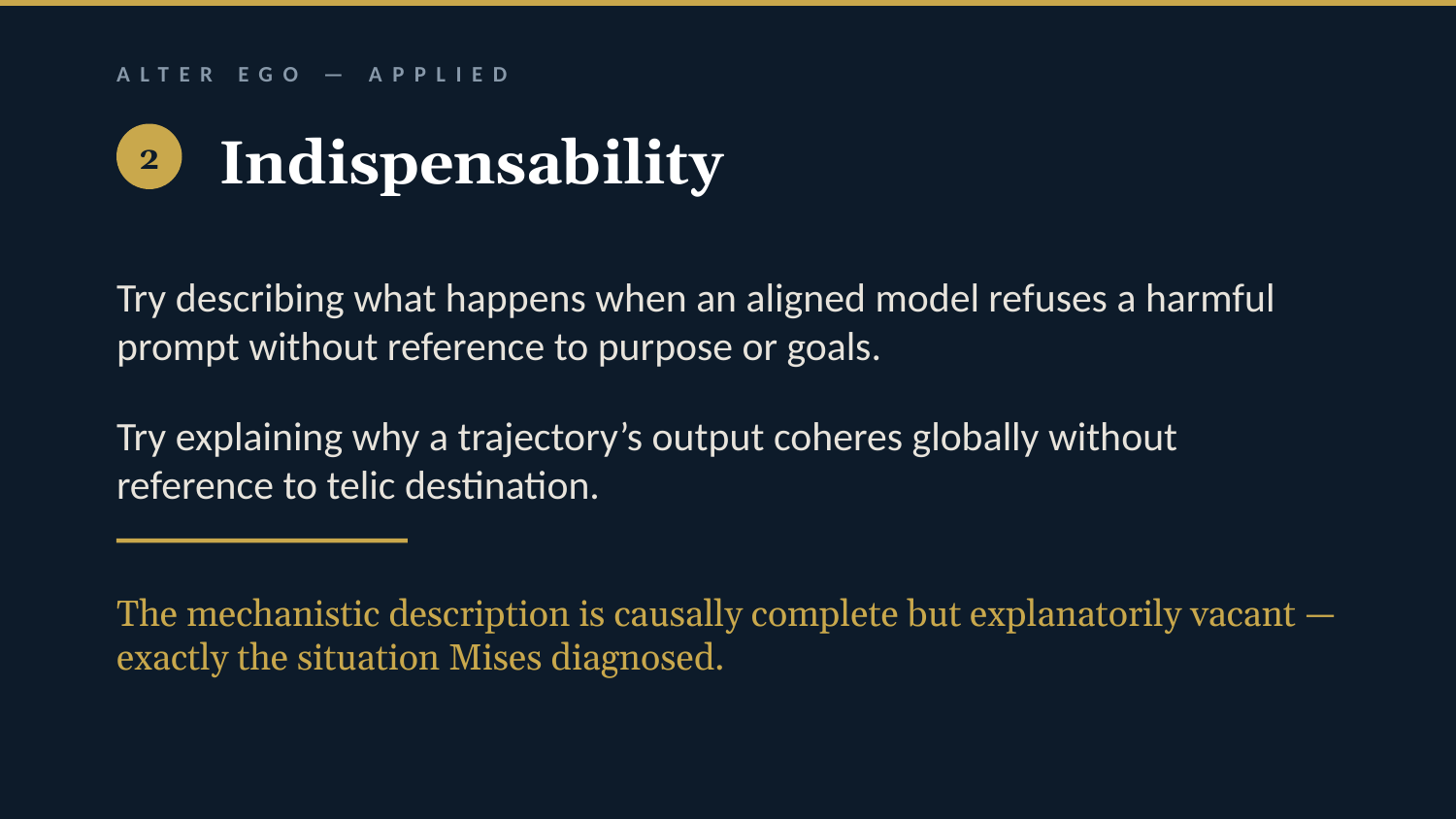

ALTER EGO — APPLIED
Indispensability

2
Try describing what happens when an aligned model refuses a harmful prompt without reference to purpose or goals.
Try explaining why a trajectory’s output coheres globally without reference to telic destination.

The mechanistic description is causally complete but explanatorily vacant — exactly the situation Mises diagnosed.